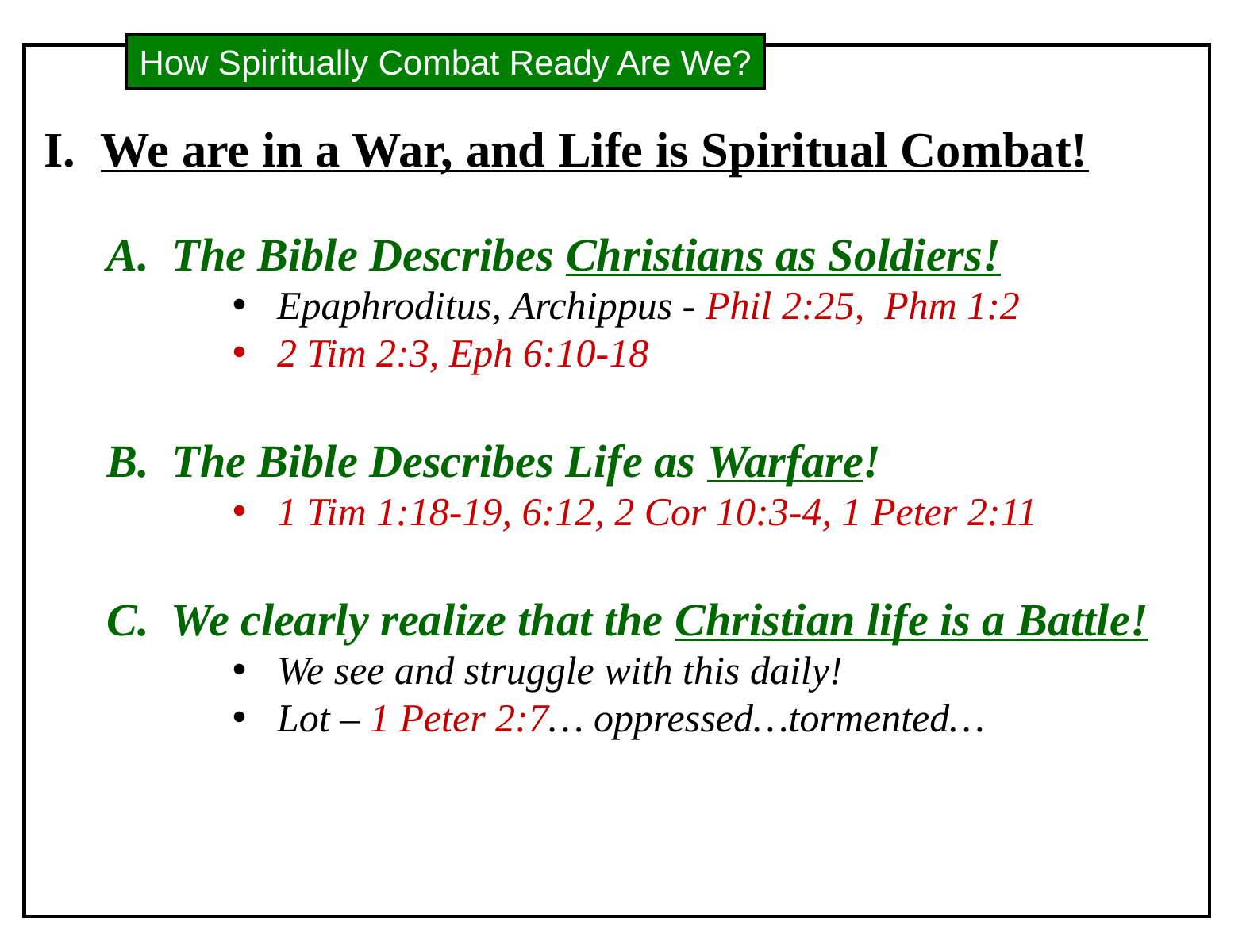

How Spiritually Combat Ready Are We?

I.  We are in a War, and Life is Spiritual Combat!

A.  The Bible Describes Christians as Soldiers!
Epaphroditus, Archippus - Phil 2:25,  Phm 1:2
2 Tim 2:3, Eph 6:10-18

B.  The Bible Describes Life as Warfare!
1 Tim 1:18-19, 6:12, 2 Cor 10:3-4, 1 Peter 2:11

C.  We clearly realize that the Christian life is a Battle!
We see and struggle with this daily!
Lot – 1 Peter 2:7… oppressed…tormented…